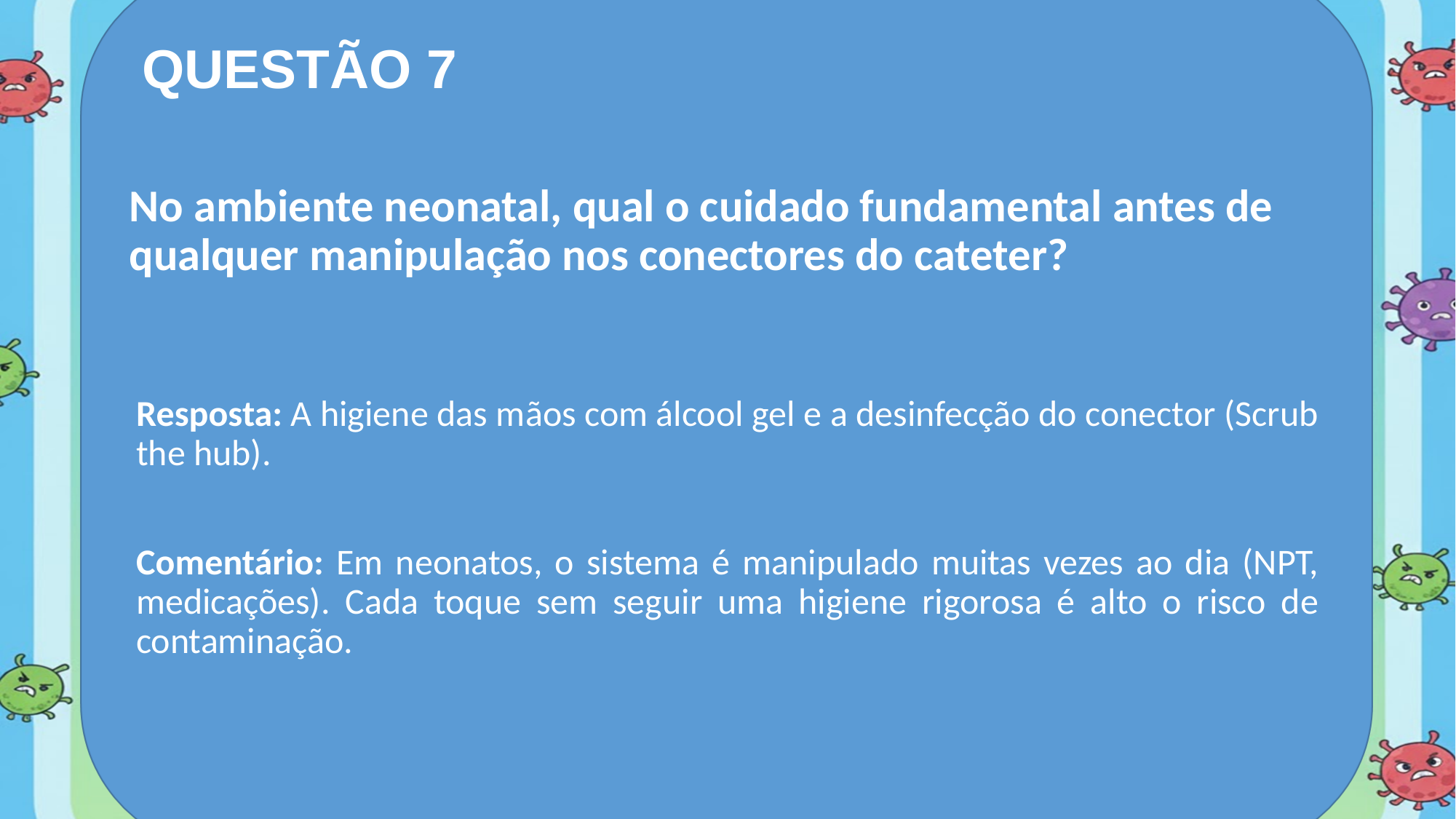

QUESTÃO 7
# No ambiente neonatal, qual o cuidado fundamental antes de qualquer manipulação nos conectores do cateter?
Resposta: A higiene das mãos com álcool gel e a desinfecção do conector (Scrub the hub).

Comentário: Em neonatos, o sistema é manipulado muitas vezes ao dia (NPT, medicações). Cada toque sem seguir uma higiene rigorosa é alto o risco de contaminação.